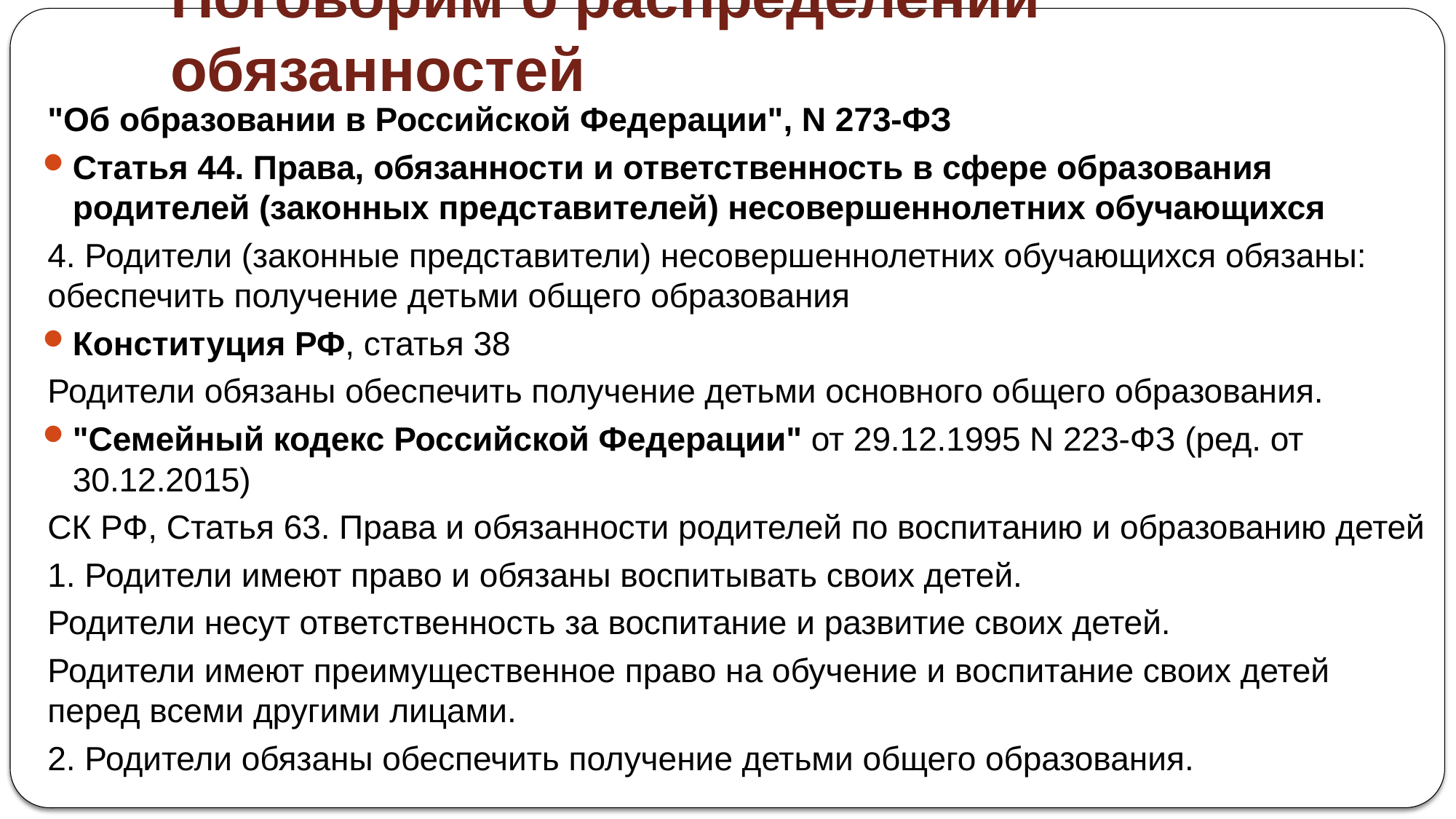

# Поговорим о распределении обязанностей
"Об образовании в Российской Федерации", N 273-ФЗ
Статья 44. Права, обязанности и ответственность в сфере образования родителей (законных представителей) несовершеннолетних обучающихся
4. Родители (законные представители) несовершеннолетних обучающихся обязаны: обеспечить получение детьми общего образования
Конституция РФ, статья 38
Родители обязаны обеспечить получение детьми основного общего образования.
"Семейный кодекс Российской Федерации" от 29.12.1995 N 223-ФЗ (ред. от 30.12.2015)
СК РФ, Статья 63. Права и обязанности родителей по воспитанию и образованию детей
1. Родители имеют право и обязаны воспитывать своих детей.
Родители несут ответственность за воспитание и развитие своих детей.
Родители имеют преимущественное право на обучение и воспитание своих детей перед всеми другими лицами.
2. Родители обязаны обеспечить получение детьми общего образования.